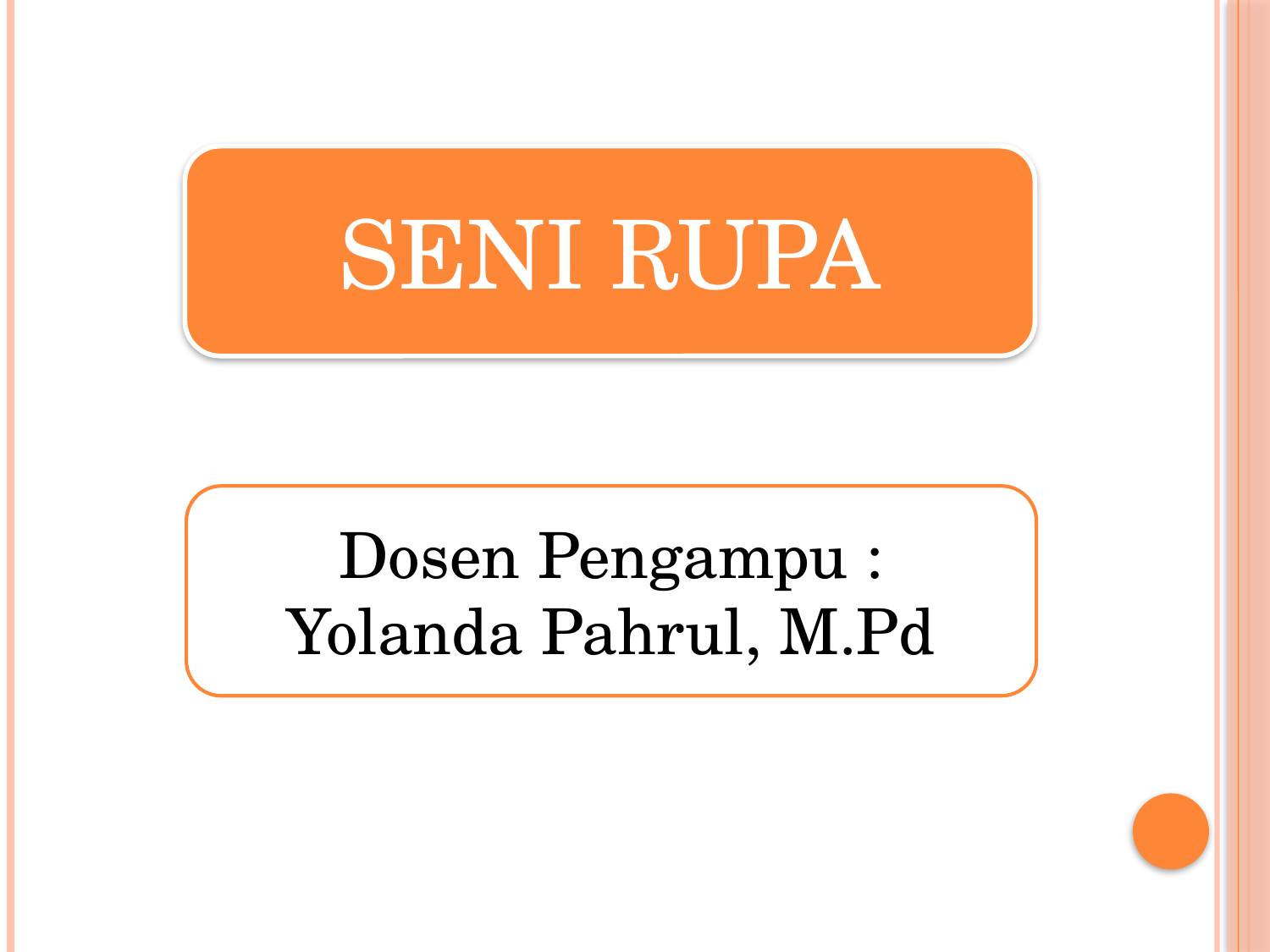

SENI RUPA
Dosen Pengampu :
Yolanda Pahrul, M.Pd